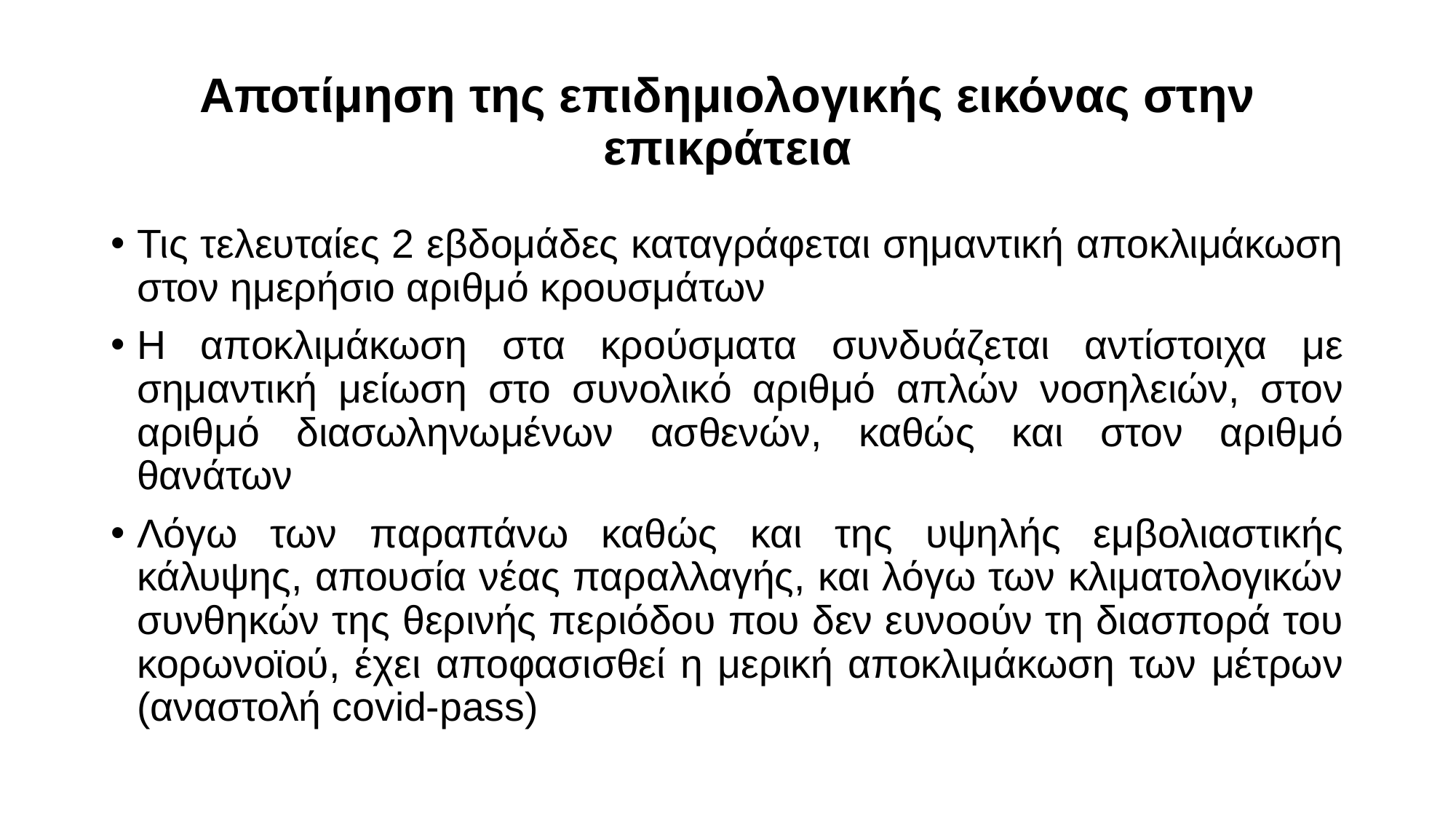

# Αποτίμηση της επιδημιολογικής εικόνας στην επικράτεια
Τις τελευταίες 2 εβδομάδες καταγράφεται σημαντική αποκλιμάκωση στον ημερήσιο αριθμό κρουσμάτων
Η αποκλιμάκωση στα κρούσματα συνδυάζεται αντίστοιχα με σημαντική μείωση στο συνολικό αριθμό απλών νοσηλειών, στον αριθμό διασωληνωμένων ασθενών, καθώς και στον αριθμό θανάτων
Λόγω των παραπάνω καθώς και της υψηλής εμβολιαστικής κάλυψης, απουσία νέας παραλλαγής, και λόγω των κλιματολογικών συνθηκών της θερινής περιόδου που δεν ευνοούν τη διασπορά του κορωνοϊού, έχει αποφασισθεί η μερική αποκλιμάκωση των μέτρων (αναστολή covid-pass)